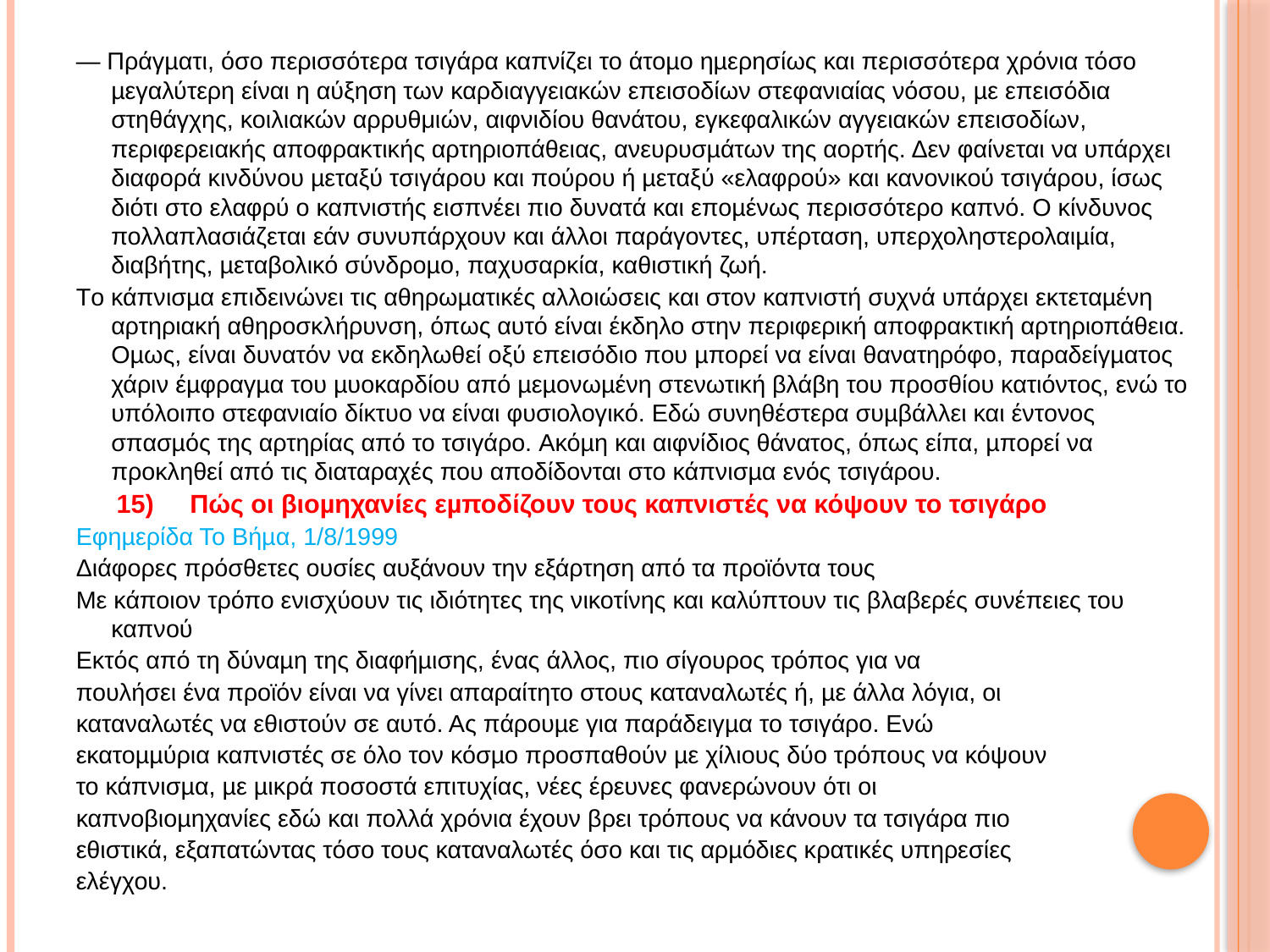

— Πράγµατι, όσο περισσότερα τσιγάρα καπνίζει το άτοµο ηµερησίως και περισσότερα χρόνια τόσο µεγαλύτερη είναι η αύξηση των καρδιαγγειακών επεισοδίων στεφανιαίας νόσου, µε επεισόδια στηθάγχης, κοιλιακών αρρυθμιών, αιφνιδίου θανάτου, εγκεφαλικών αγγειακών επεισοδίων, περιφερειακής αποφρακτικής αρτηριοπάθειας, ανευρυσµάτων της αορτής. Δεν φαίνεται να υπάρχει διαφορά κινδύνου µεταξύ τσιγάρου και πούρου ή µεταξύ «ελαφρού» και κανονικού τσιγάρου, ίσως διότι στο ελαφρύ ο καπνιστής εισπνέει πιο δυνατά και εποµένως περισσότερο καπνό. O κίνδυνος πολλαπλασιάζεται εάν συνυπάρχουν και άλλοι παράγοντες, υπέρταση, υπερχοληστερολαιµία, διαβήτης, µεταβολικό σύνδροµο, παχυσαρκία, καθιστική ζωή.
Tο κάπνισµα επιδεινώνει τις αθηρωµατικές αλλοιώσεις και στον καπνιστή συχνά υπάρχει εκτεταµένη αρτηριακή αθηροσκλήρυνση, όπως αυτό είναι έκδηλο στην περιφερική αποφρακτική αρτηριοπάθεια. Oµως, είναι δυνατόν να εκδηλωθεί οξύ επεισόδιο που µπορεί να είναι θανατηρόφο, παραδείγµατος χάριν έµφραγµα του µυοκαρδίου από µεµονωµένη στενωτική βλάβη του προσθίου κατιόντος, ενώ το υπόλοιπο στεφανιαίο δίκτυο να είναι φυσιολογικό. Εδώ συνηθέστερα συµβάλλει και έντονος σπασµός της αρτηρίας από το τσιγάρο. Aκόµη και αιφνίδιος θάνατος, όπως είπα, µπορεί να προκληθεί από τις διαταραχές που αποδίδονται στο κάπνισµα ενός τσιγάρου.
      15)     Πώς οι βιοµηχανίες εµποδίζουν τους καπνιστές να κόψουν το τσιγάρο
Εφηµερίδα Το Βήµα, 1/8/1999
Διάφορες πρόσθετες ουσίες αυξάνουν την εξάρτηση από τα προϊόντα τους
Με κάποιον τρόπο ενισχύουν τις ιδιότητες της νικοτίνης και καλύπτουν τις βλαβερές συνέπειες του καπνού
Εκτός από τη δύναµη της διαφήµισης, ένας άλλος, πιο σίγουρος τρόπος για να
πουλήσει ένα προϊόν είναι να γίνει απαραίτητο στους καταναλωτές ή, µε άλλα λόγια, οι
καταναλωτές να εθιστούν σε αυτό. Ας πάρουµε για παράδειγµα το τσιγάρο. Ενώ
εκατοµµύρια καπνιστές σε όλο τον κόσµο προσπαθούν µε χίλιους δύο τρόπους να κόψουν
το κάπνισµα, µε µικρά ποσοστά επιτυχίας, νέες έρευνες φανερώνουν ότι οι
καπνοβιοµηχανίες εδώ και πολλά χρόνια έχουν βρει τρόπους να κάνουν τα τσιγάρα πιο
εθιστικά, εξαπατώντας τόσο τους καταναλωτές όσο και τις αρµόδιες κρατικές υπηρεσίες
ελέγχου.